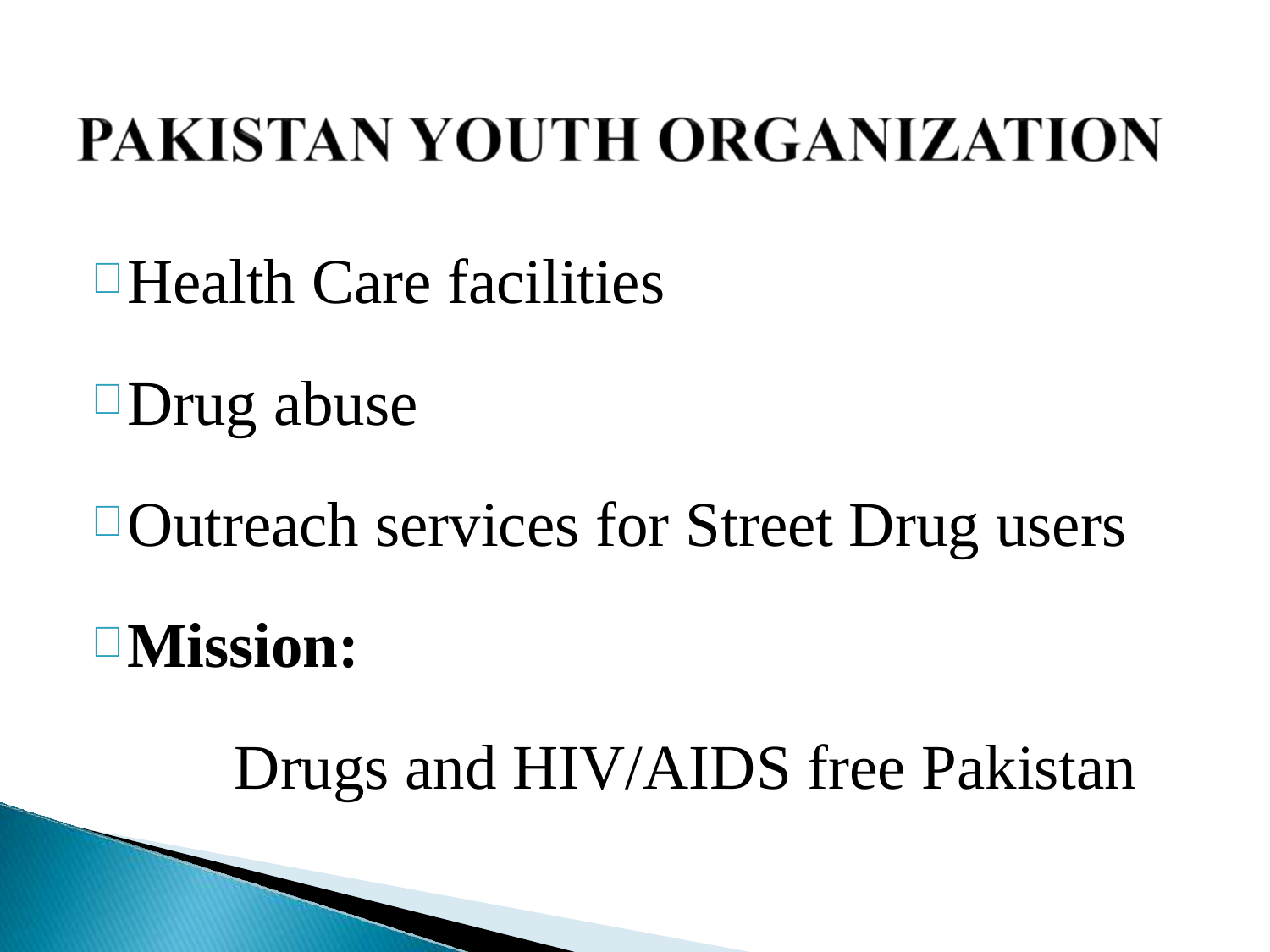

Health Care facilities
Drug abuse
Outreach services for Street Drug users
Mission:
Drugs and HIV/AIDS free Pakistan